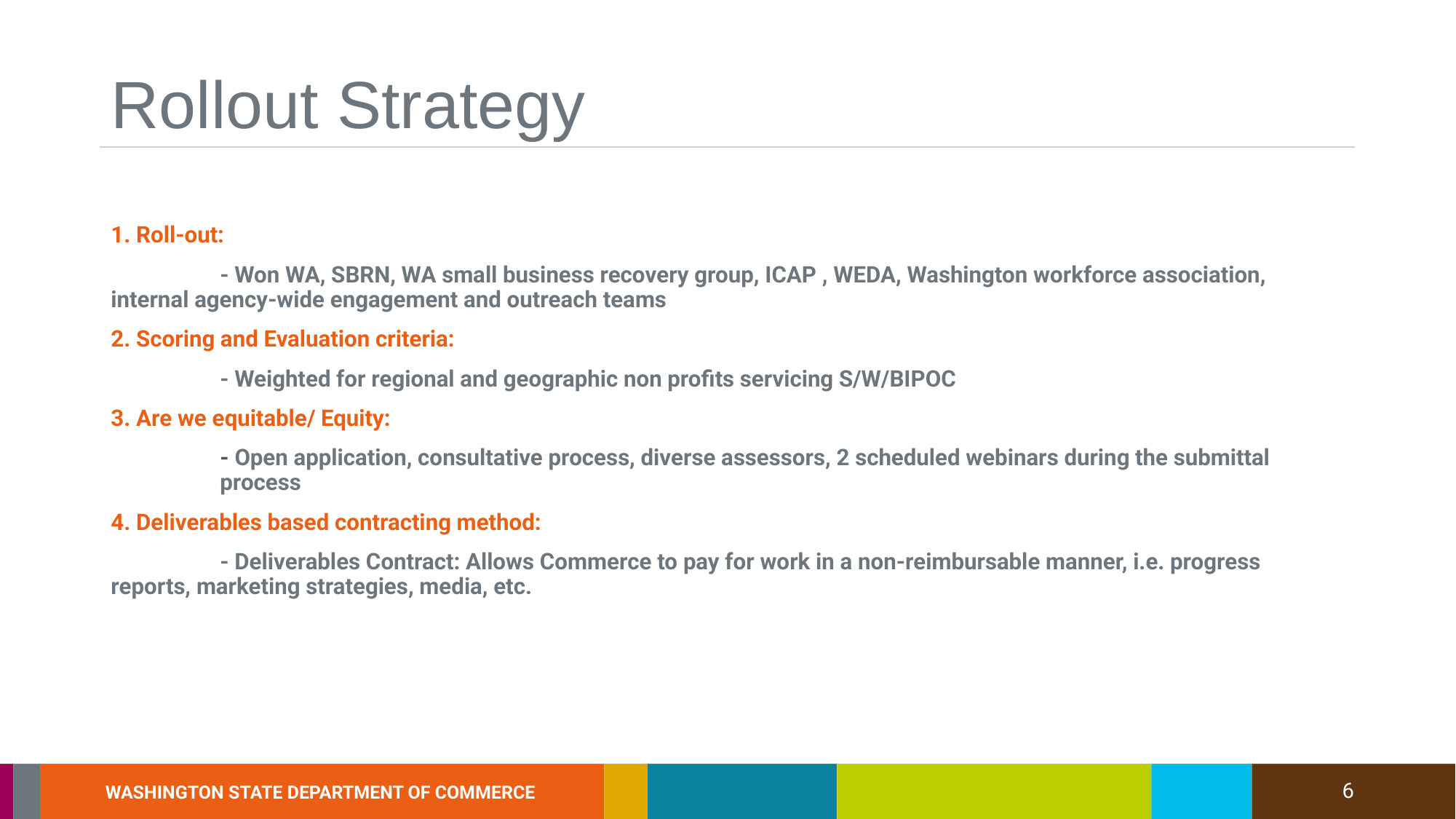

# Rollout Strategy
1. Roll-out:
	- Won WA, SBRN, WA small business recovery group, ICAP , WEDA, Washington workforce association, 	internal agency-wide engagement and outreach teams
2. Scoring and Evaluation criteria:
	- Weighted for regional and geographic non profits servicing S/W/BIPOC
3. Are we equitable/ Equity:
	- Open application, consultative process, diverse assessors, 2 scheduled webinars during the submittal 	   	process
4. Deliverables based contracting method:
	- Deliverables Contract: Allows Commerce to pay for work in a non-reimbursable manner, i.e. progress 	reports, marketing strategies, media, etc.